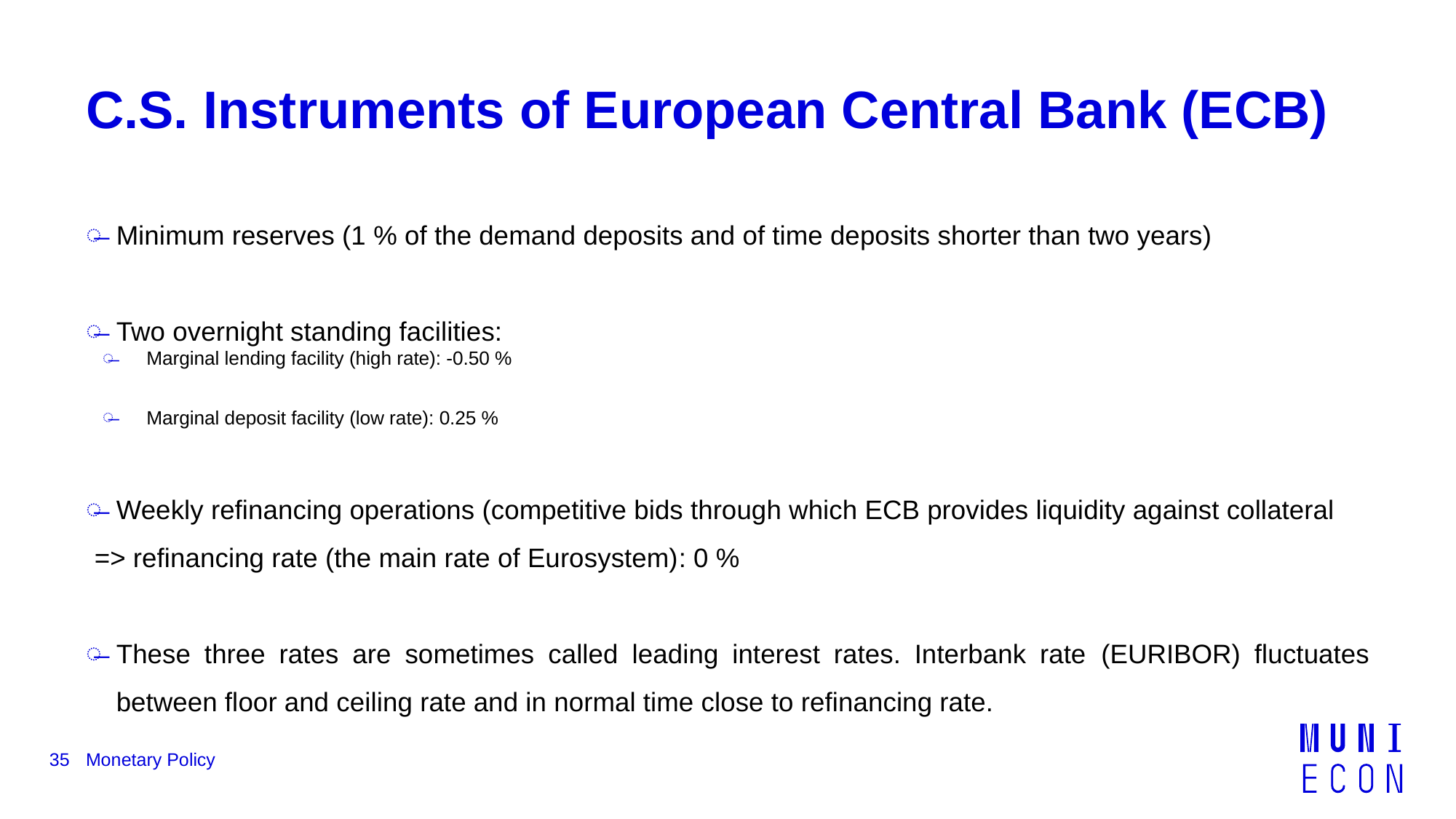

# C.S. Instruments of European Central Bank (ECB)
Minimum reserves (1 % of the demand deposits and of time deposits shorter than two years)

Two overnight standing facilities:
Marginal lending facility (high rate): -0.50 %

Marginal deposit facility (low rate): 0.25 %

Weekly reﬁnancing operations (competitive bids through which ECB provides liquidity against collateral
=> reﬁnancing rate (the main rate of Eurosystem): 0 %

These three rates are sometimes called leading interest rates. Interbank rate (EURIBOR) ﬂuctuates between ﬂoor and ceiling rate and in normal time close to reﬁnancing rate.

35
Monetary Policy